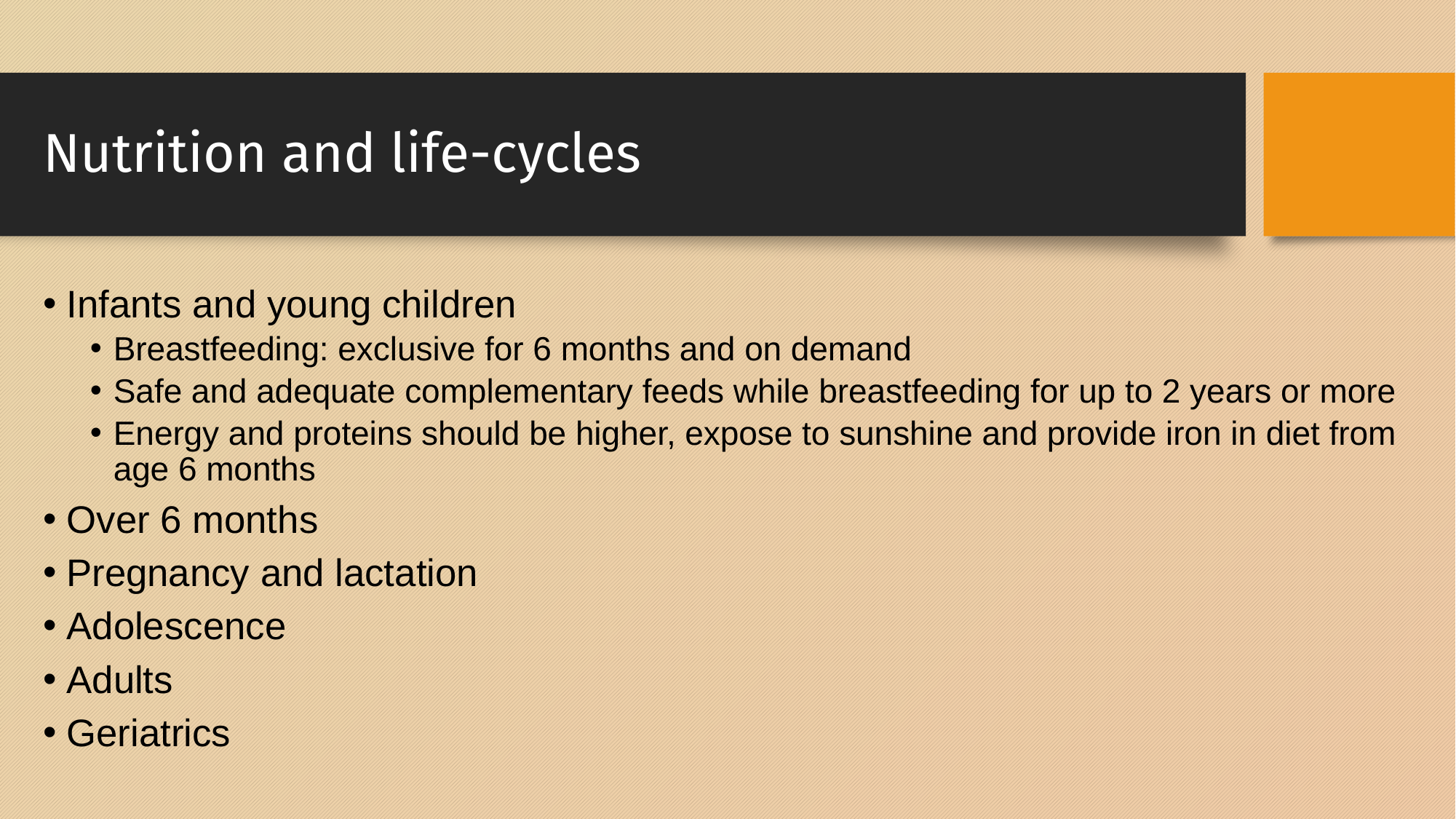

# Nutrition and life-cycles
Infants and young children
Breastfeeding: exclusive for 6 months and on demand
Safe and adequate complementary feeds while breastfeeding for up to 2 years or more
Energy and proteins should be higher, expose to sunshine and provide iron in diet from age 6 months
Over 6 months
Pregnancy and lactation
Adolescence
Adults
Geriatrics